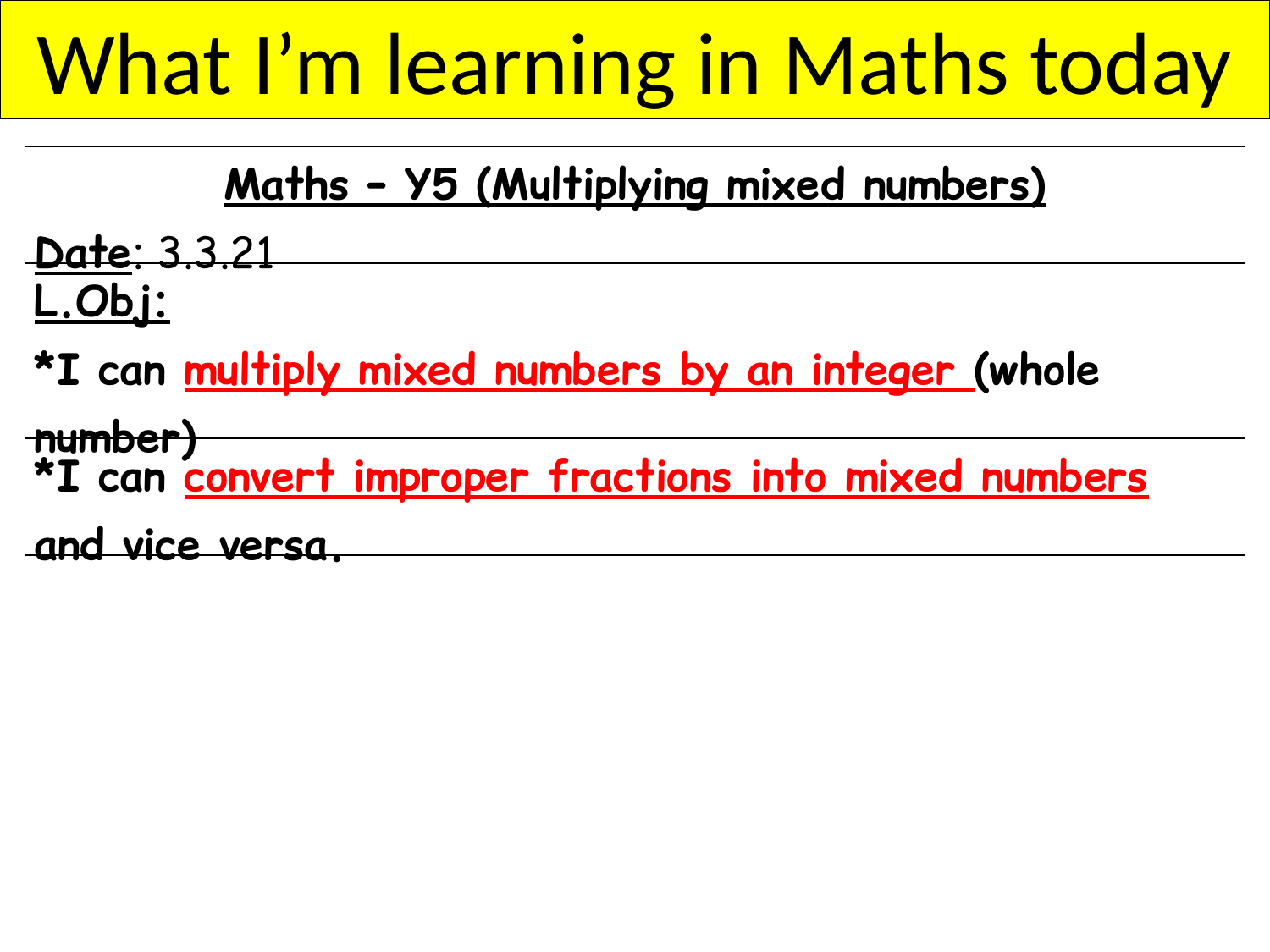

What I’m learning in Maths today
| Maths – Y5 (Multiplying mixed numbers) Date: 3.3.21 |
| --- |
| L.Obj: \*I can multiply mixed numbers by an integer (whole number) |
| \*I can convert improper fractions into mixed numbers and vice versa. |